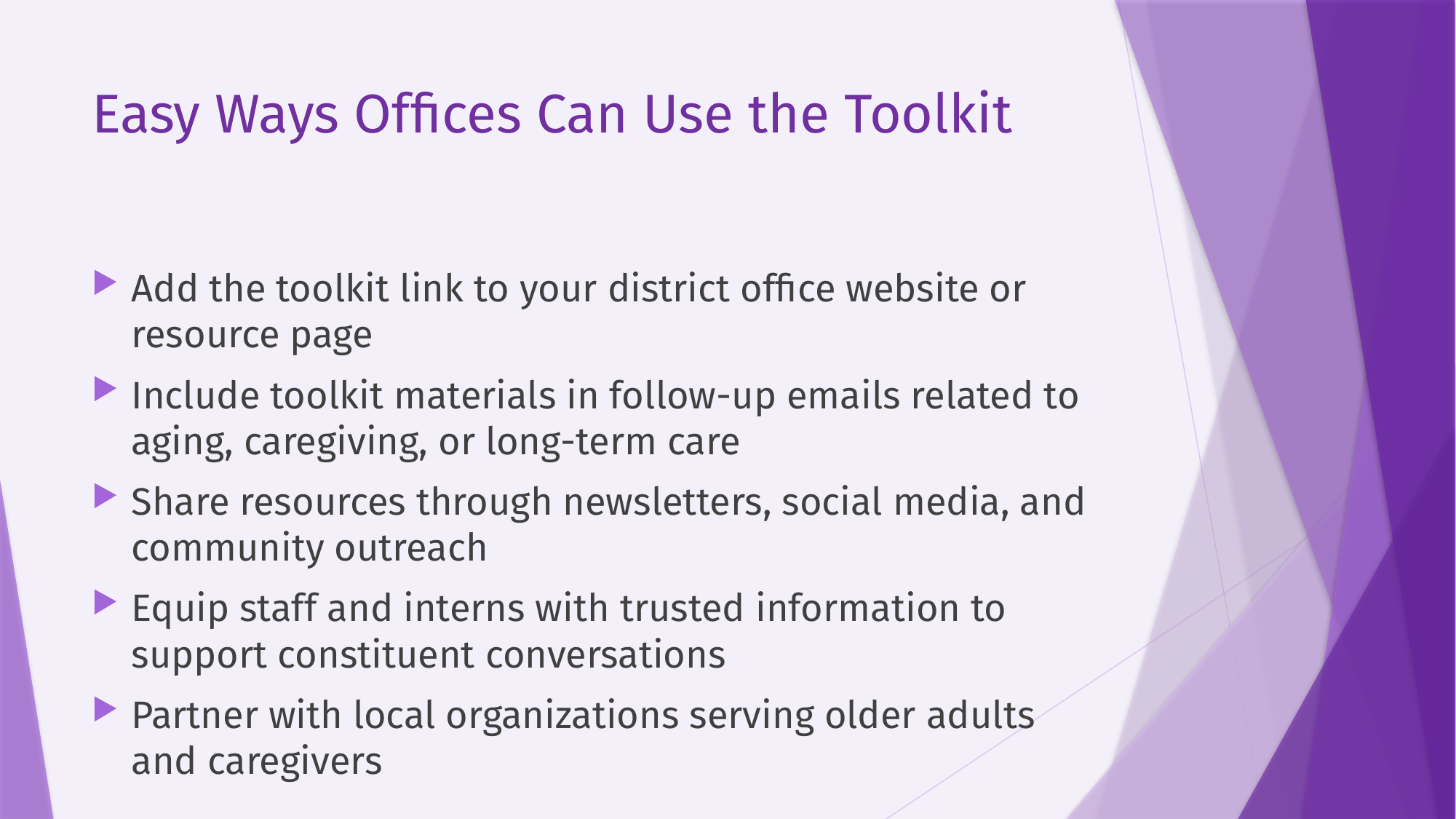

# Easy Ways Offices Can Use the Toolkit
Add the toolkit link to your district office website or resource page
Include toolkit materials in follow-up emails related to aging, caregiving, or long-term care
Share resources through newsletters, social media, and community outreach
Equip staff and interns with trusted information to support constituent conversations
Partner with local organizations serving older adults and caregivers